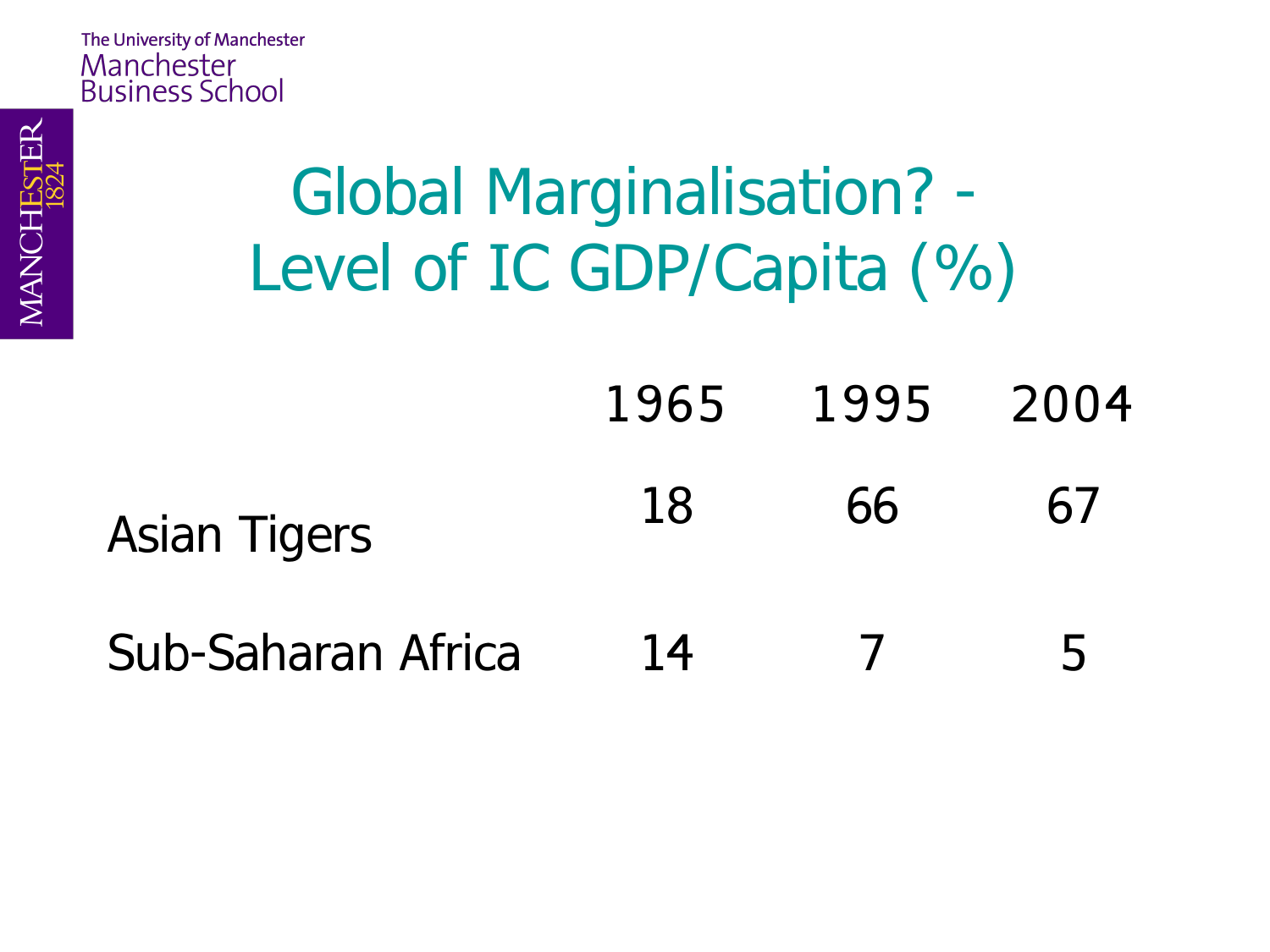

Global Marginalisation? -
Level of IC GDP/Capita (%)
|  | 1965 | 1995 | 2004 |
| --- | --- | --- | --- |
| Asian Tigers | 18 | 66 | 67 |
| Sub-Saharan Africa | 14 | 7 | 5 |